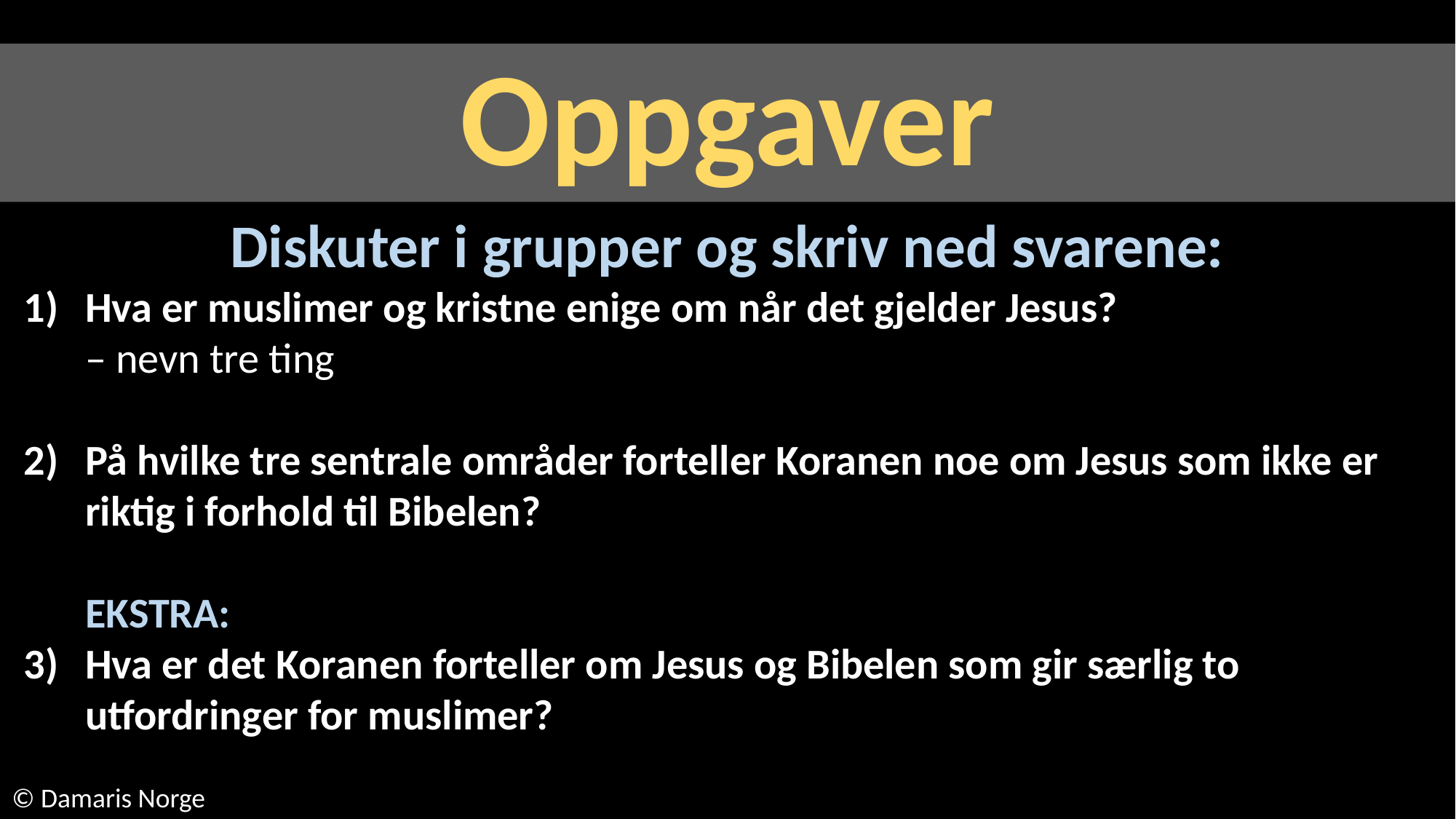

# Oppgaver
Diskuter i grupper og skriv ned svarene:
Hva er muslimer og kristne enige om når det gjelder Jesus?
– nevn tre ting
På hvilke tre sentrale områder forteller Koranen noe om Jesus som ikke er riktig i forhold til Bibelen?
EKSTRA:
Hva er det Koranen forteller om Jesus og Bibelen som gir særlig to utfordringer for muslimer?